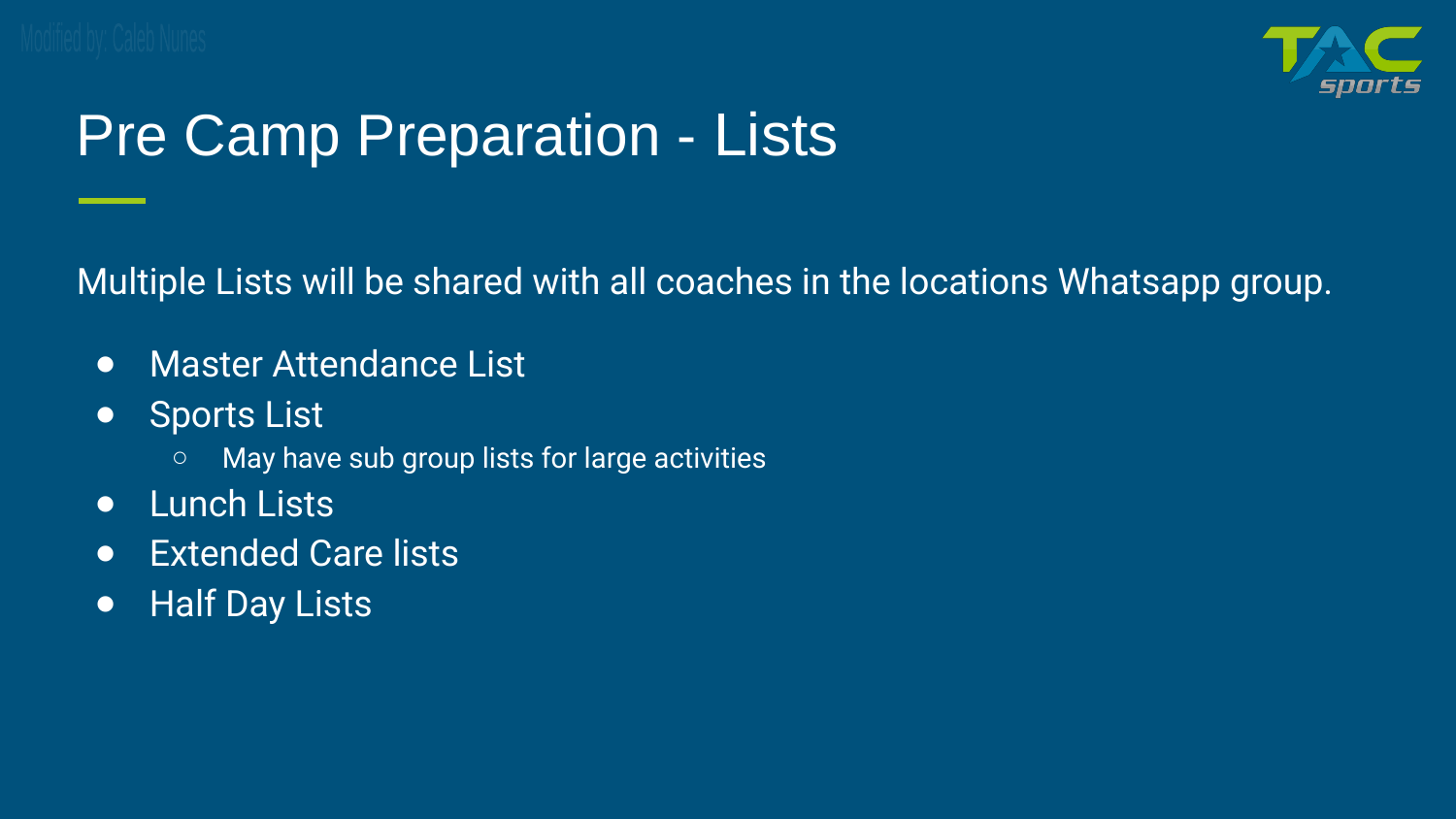

# Pre Camp Preparation - Lists
Multiple Lists will be shared with all coaches in the locations Whatsapp group.
Master Attendance List
Sports List
May have sub group lists for large activities
Lunch Lists
Extended Care lists
Half Day Lists